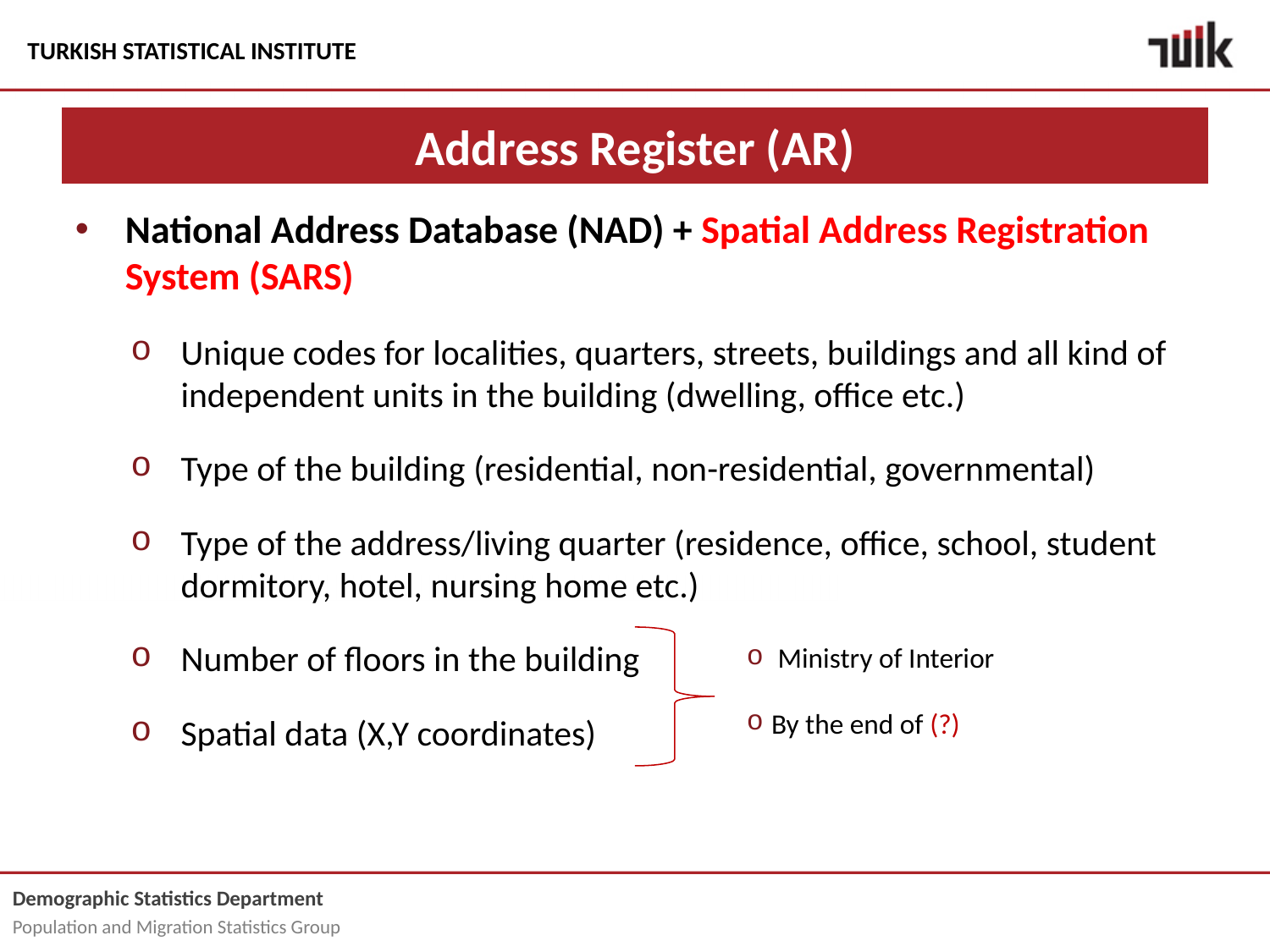

# Address Register (AR)
National Address Database (NAD) + Spatial Address Registration System (SARS)
Unique codes for localities, quarters, streets, buildings and all kind of independent units in the building (dwelling, office etc.)
Type of the building (residential, non-residential, governmental)
Type of the address/living quarter (residence, office, school, student dormitory, hotel, nursing home etc.)
Number of floors in the building
Spatial data (X,Y coordinates)

 Ministry of Interior
By the end of (?)